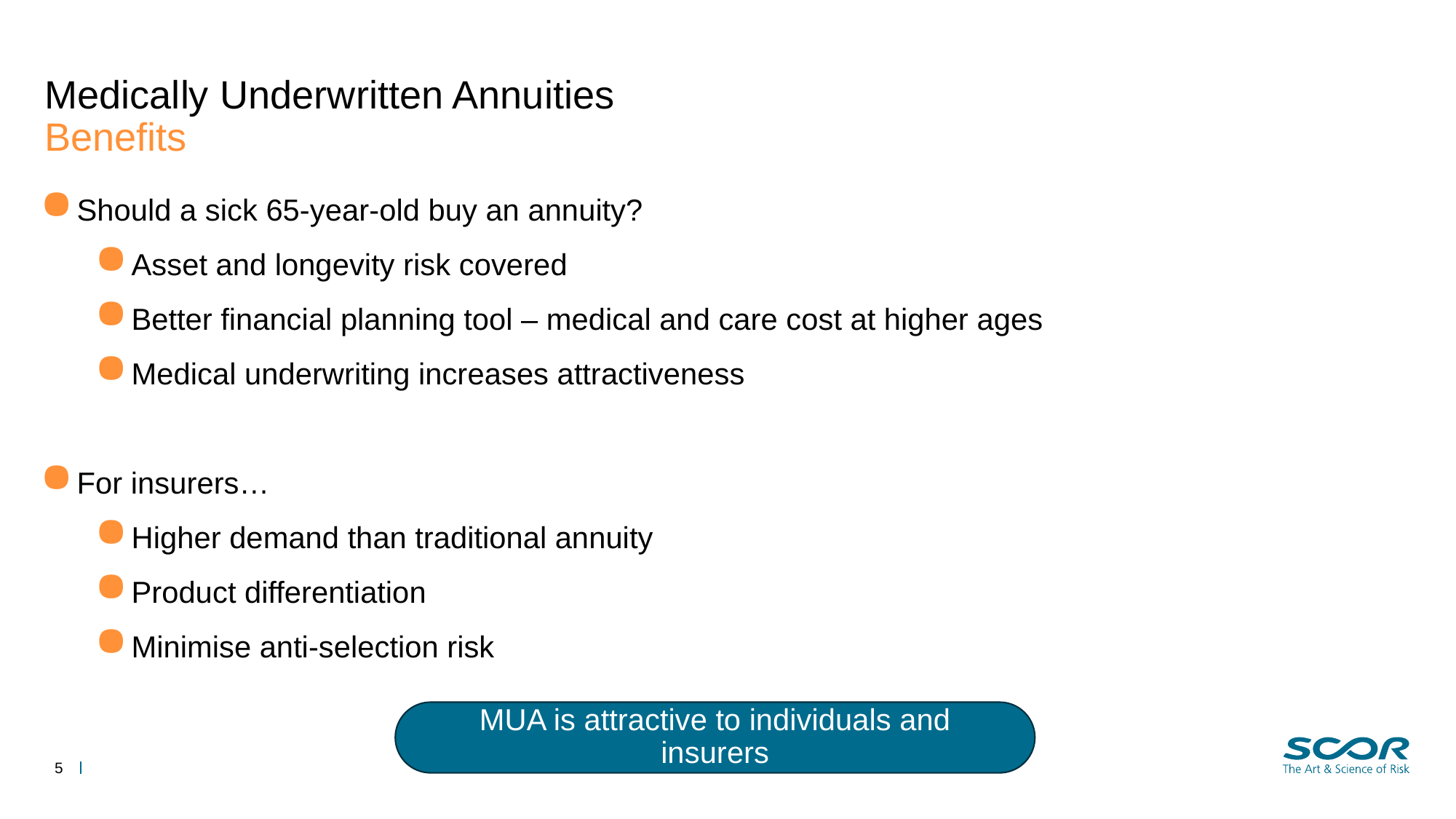

# Medically Underwritten Annuities
Benefits
Should a sick 65-year-old buy an annuity?
Asset and longevity risk covered
Better financial planning tool – medical and care cost at higher ages
Medical underwriting increases attractiveness

For insurers…
Higher demand than traditional annuity
Product differentiation
Minimise anti-selection risk
MUA is attractive to individuals and insurers
5